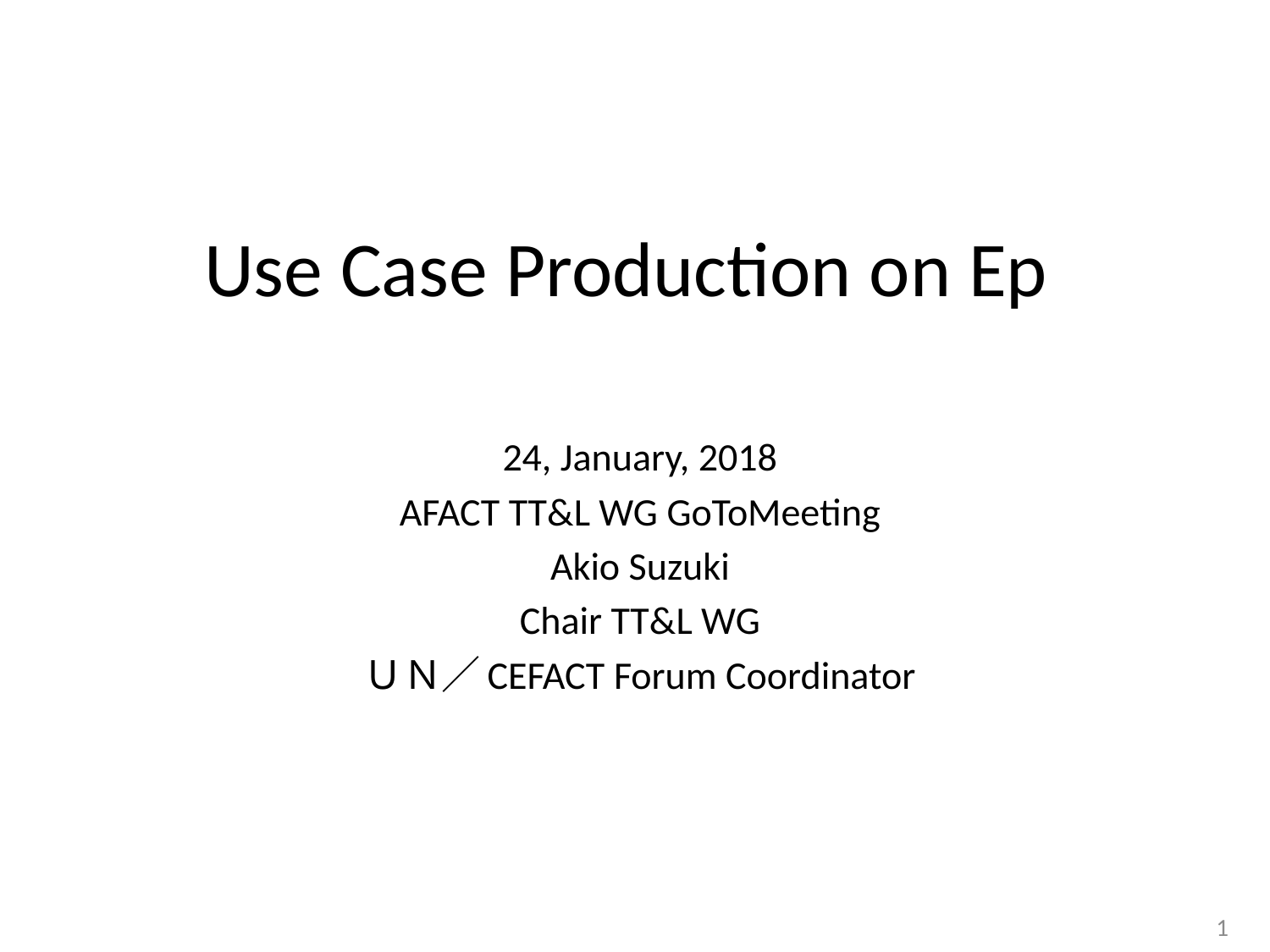

# Use Case Production on Ep
24, January, 2018
AFACT TT&L WG GoToMeeting
Akio Suzuki
Chair TT&L WG
ＵＮ／CEFACT Forum Coordinator
1